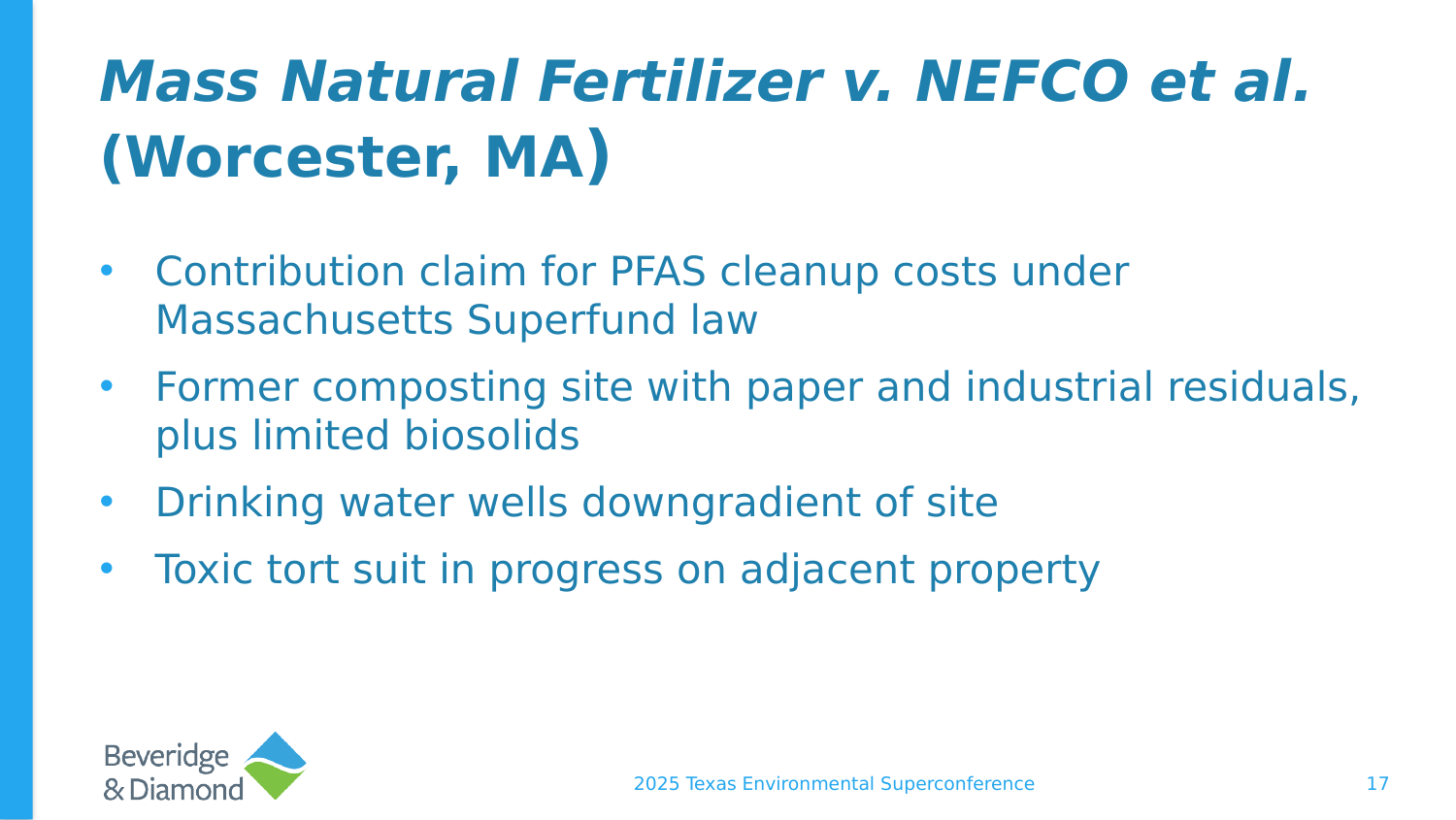

# Mass Natural Fertilizer v. NEFCO et al. (Worcester, MA)
Contribution claim for PFAS cleanup costs under Massachusetts Superfund law
Former composting site with paper and industrial residuals, plus limited biosolids
Drinking water wells downgradient of site
Toxic tort suit in progress on adjacent property
2025 Texas Environmental Superconference
17